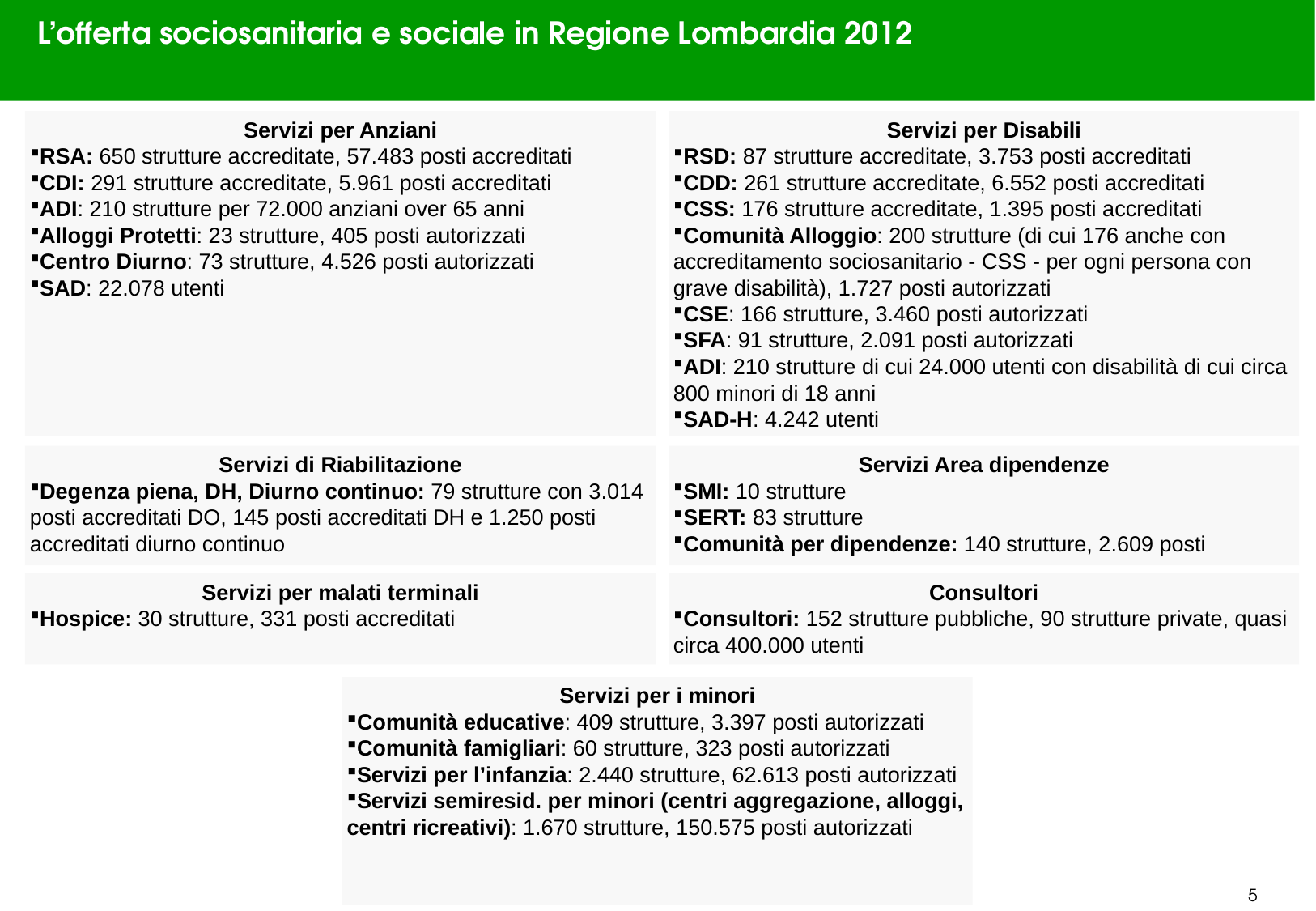

L’offerta sociosanitaria e sociale in Regione Lombardia 2012
Servizi per Anziani
RSA: 650 strutture accreditate, 57.483 posti accreditati
CDI: 291 strutture accreditate, 5.961 posti accreditati
ADI: 210 strutture per 72.000 anziani over 65 anni
Alloggi Protetti: 23 strutture, 405 posti autorizzati
Centro Diurno: 73 strutture, 4.526 posti autorizzati
SAD: 22.078 utenti

Servizi per Disabili
RSD: 87 strutture accreditate, 3.753 posti accreditati
CDD: 261 strutture accreditate, 6.552 posti accreditati
CSS: 176 strutture accreditate, 1.395 posti accreditati
Comunità Alloggio: 200 strutture (di cui 176 anche con accreditamento sociosanitario - CSS - per ogni persona con grave disabilità), 1.727 posti autorizzati
CSE: 166 strutture, 3.460 posti autorizzati
SFA: 91 strutture, 2.091 posti autorizzati
ADI: 210 strutture di cui 24.000 utenti con disabilità di cui circa 800 minori di 18 anni
SAD-H: 4.242 utenti

Servizi di Riabilitazione
Degenza piena, DH, Diurno continuo: 79 strutture con 3.014 posti accreditati DO, 145 posti accreditati DH e 1.250 posti accreditati diurno continuo
Servizi Area dipendenze
SMI: 10 strutture
SERT: 83 strutture
Comunità per dipendenze: 140 strutture, 2.609 posti
Servizi per malati terminali
Hospice: 30 strutture, 331 posti accreditati
Consultori
Consultori: 152 strutture pubbliche, 90 strutture private, quasi circa 400.000 utenti
Servizi per i minori
Comunità educative: 409 strutture, 3.397 posti autorizzati
Comunità famigliari: 60 strutture, 323 posti autorizzati
Servizi per l’infanzia: 2.440 strutture, 62.613 posti autorizzati
Servizi semiresid. per minori (centri aggregazione, alloggi, centri ricreativi): 1.670 strutture, 150.575 posti autorizzati